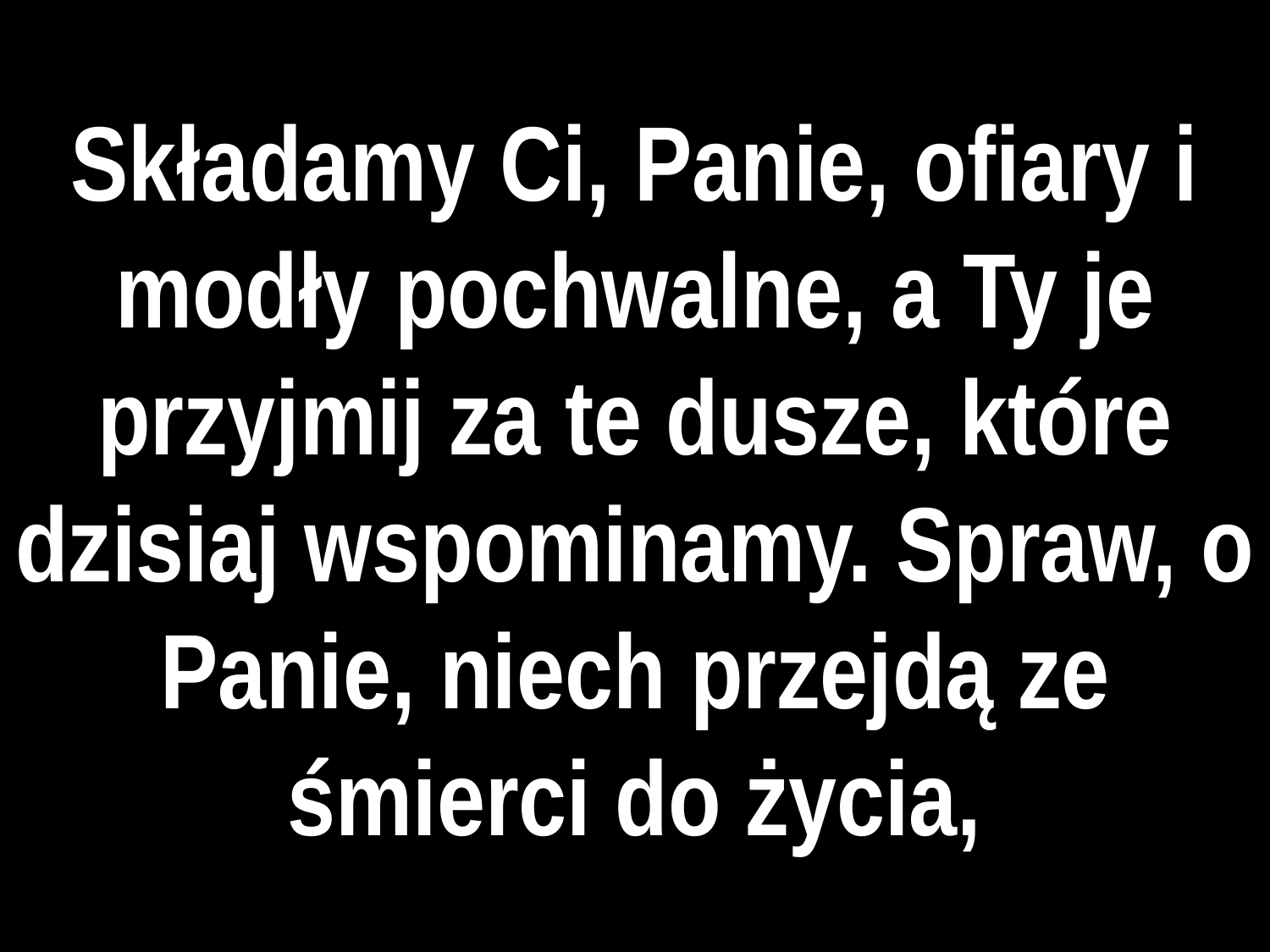

# Składamy Ci, Panie, ofiary i modły pochwalne, a Ty je przyjmij za te dusze, które dzisiaj wspominamy. Spraw, o Panie, niech przejdą ze śmierci do życia,